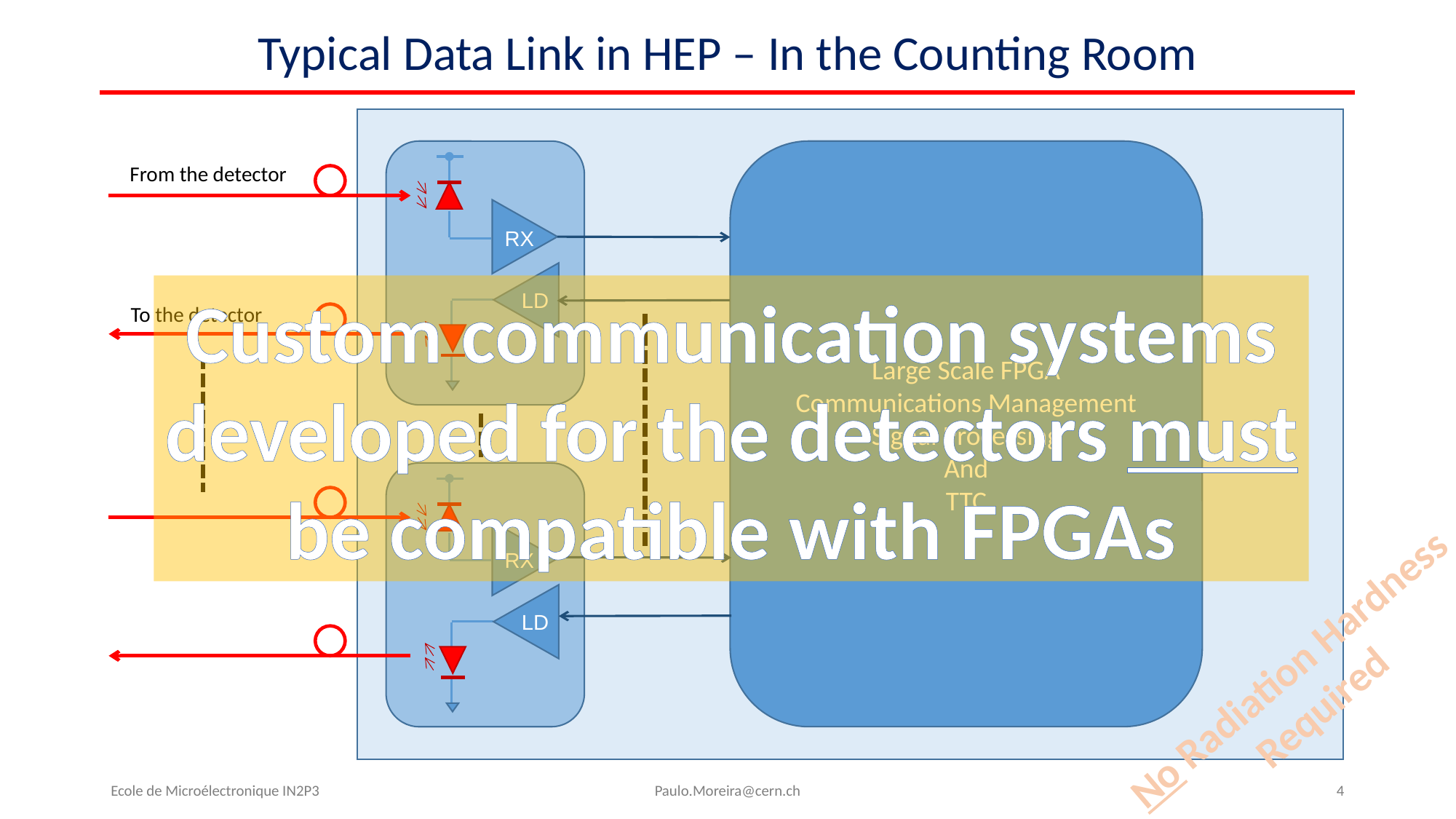

# Typical Data Link in HEP – In the Counting Room

Large Scale FPGA
Communications Management
Signal Processing
And
TTC
From the detector

RX

LD

Custom communication systems
developed for the detectors must
be compatible with FPGAs
To the detector

RX

LD

No Radiation Hardness
Required
Ecole de Microélectronique IN2P3
Paulo.Moreira@cern.ch
4